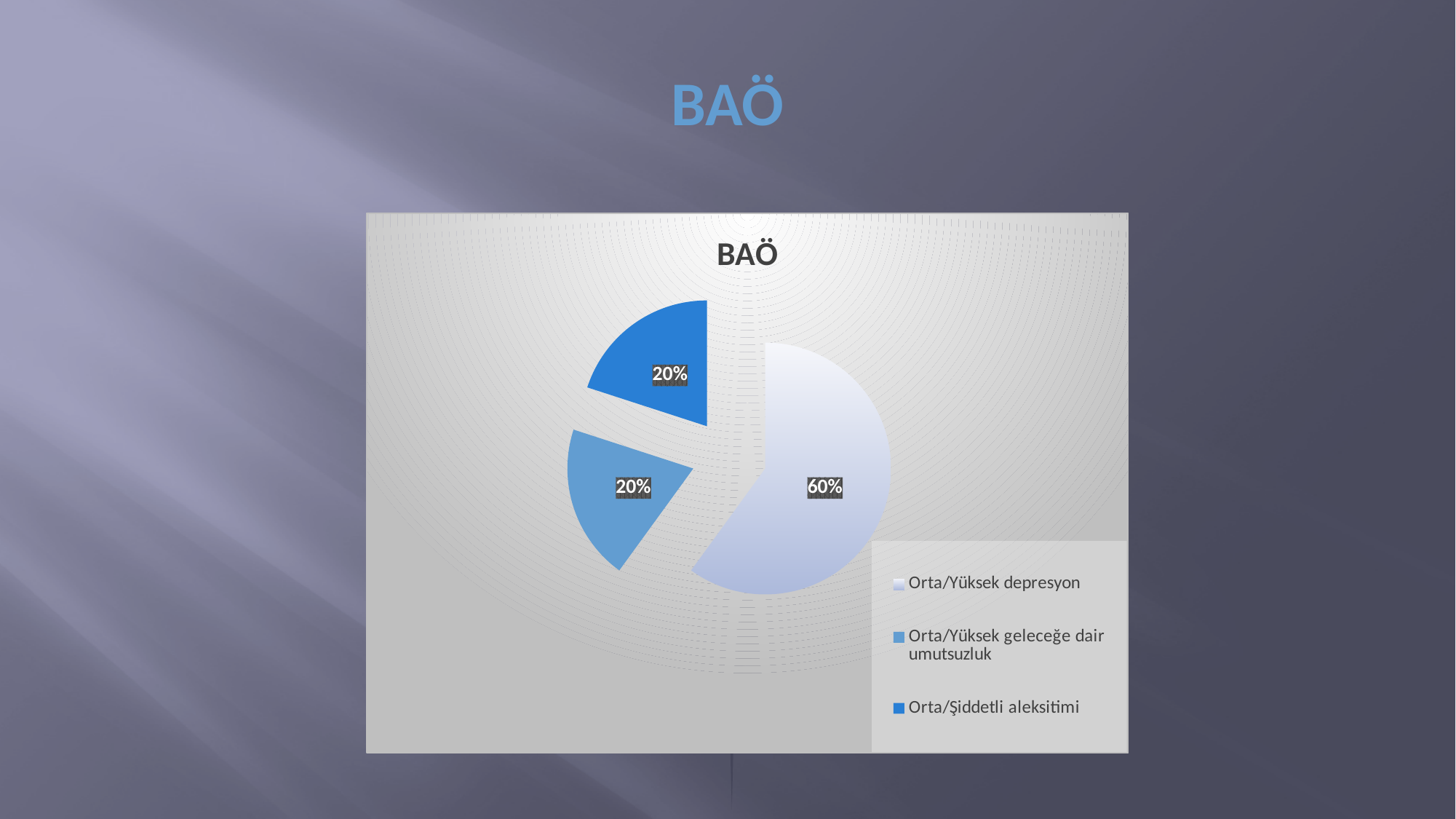

# BAÖ

### Chart: BAÖ

| Category | Sales |
|---|---|
| Orta/Yüksek depresyon | 6.0 |
| Orta/Yüksek geleceğe dair umutsuzluk | 2.0 |
| Orta/Şiddetli aleksitimi | 2.0 |